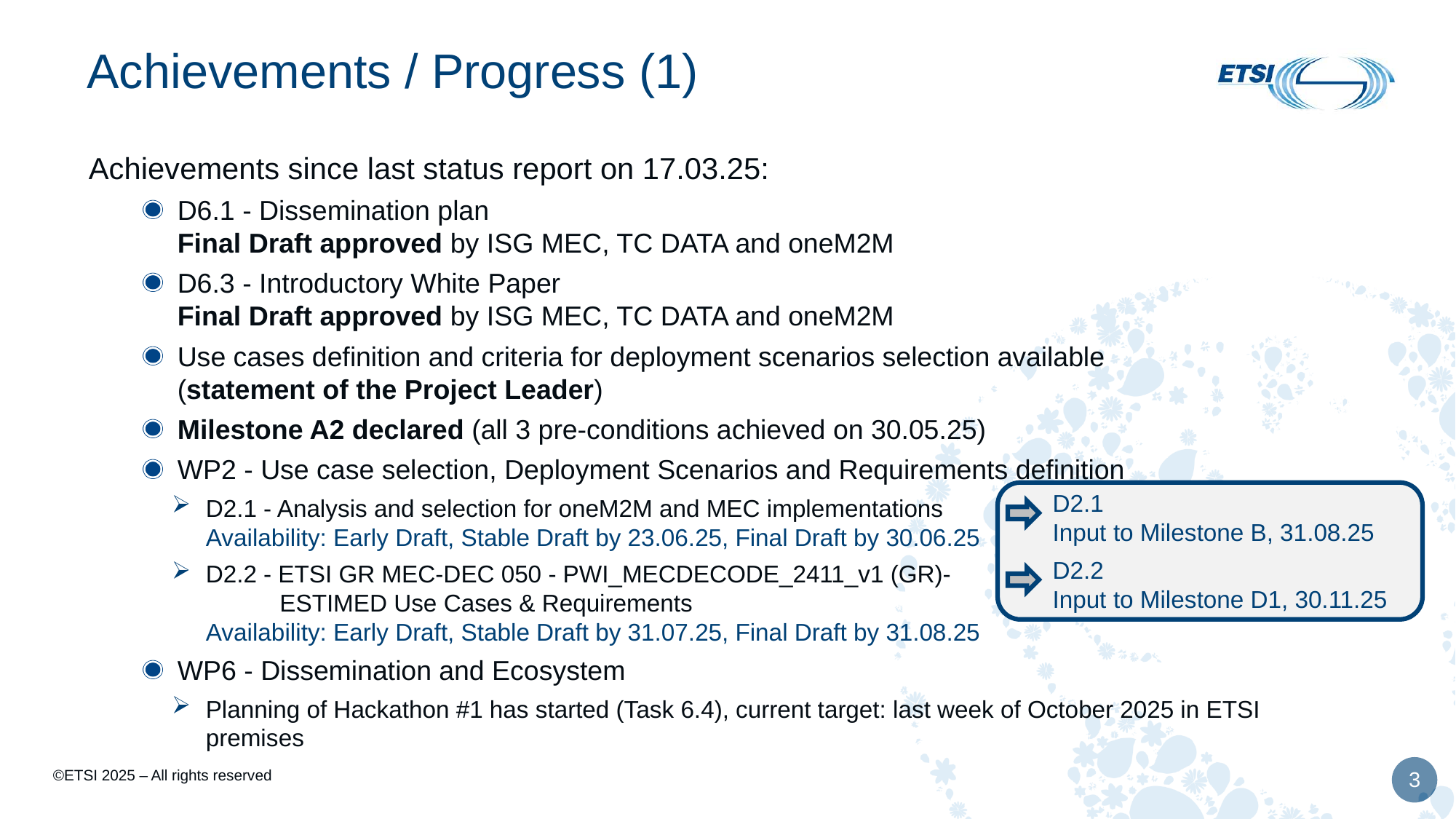

# Achievements / Progress (1)
Achievements since last status report on 17.03.25:
D6.1 - Dissemination plan
Final Draft approved by ISG MEC, TC DATA and oneM2M
D6.3 - Introductory White Paper
Final Draft approved by ISG MEC, TC DATA and oneM2M
Use cases definition and criteria for deployment scenarios selection available
(statement of the Project Leader)
Milestone A2 declared (all 3 pre-conditions achieved on 30.05.25)
WP2 - Use case selection, Deployment Scenarios and Requirements definition
D2.1 - Analysis and selection for oneM2M and MEC implementations
Availability: Early Draft, Stable Draft by 23.06.25, Final Draft by 30.06.25
D2.2 - ETSI GR MEC-DEC 050 - PWI_MECDECODE_2411_v1 (GR)-
           ESTIMED Use Cases & Requirements
Availability: Early Draft, Stable Draft by 31.07.25, Final Draft by 31.08.25
WP6 - Dissemination and Ecosystem
Planning of Hackathon #1 has started (Task 6.4), current target: last week of October 2025 in ETSI premises

D2.1
Input to Milestone B, 31.08.25

D2.2
Input to Milestone D1, 30.11.25

3